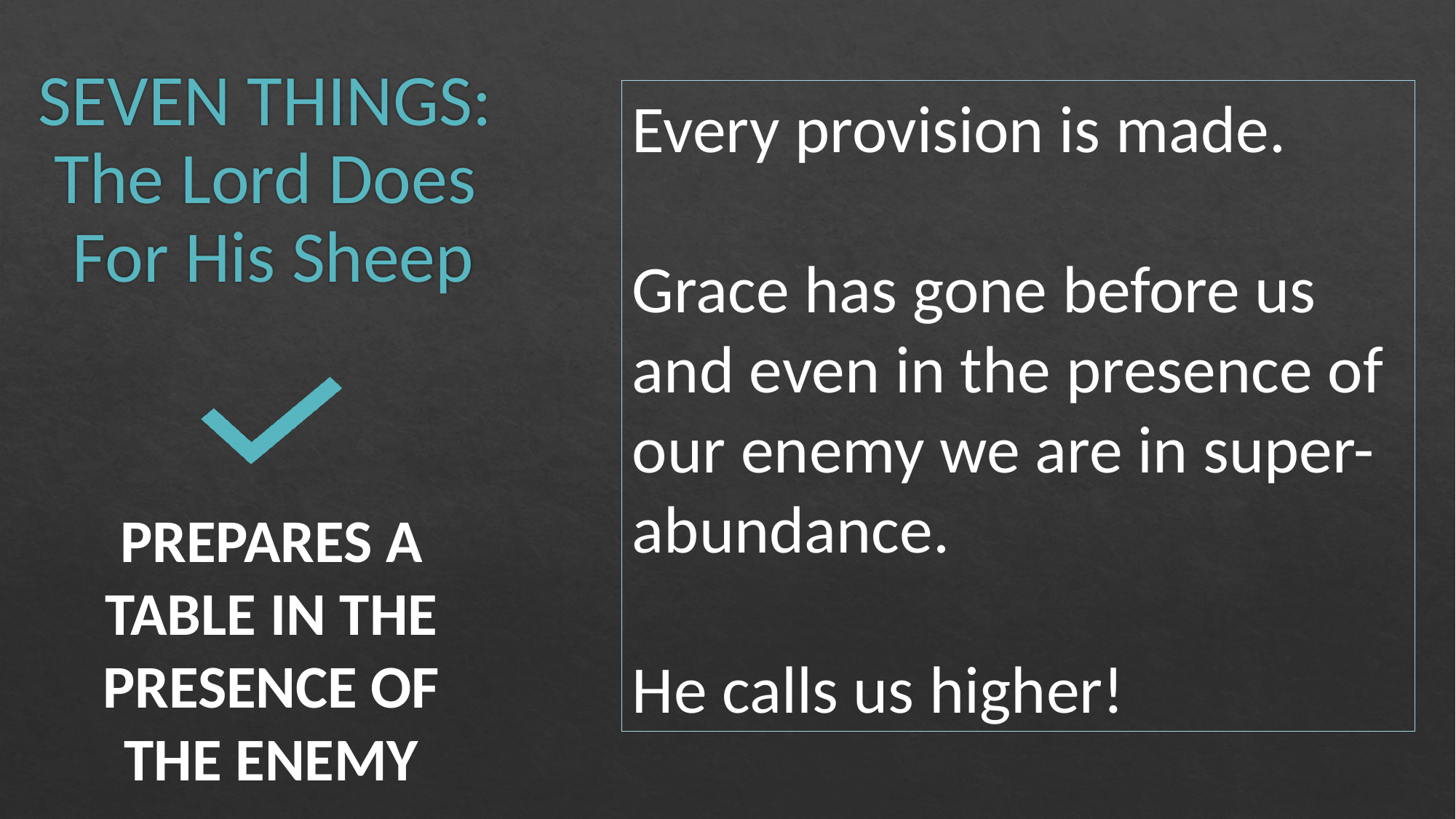

# SEVEN THINGS: The Lord Does For His Sheep
Every provision is made.

Grace has gone before us and even in the presence of our enemy we are in super-abundance.

He calls us higher!
PREPARES A TABLE IN THE PRESENCE OF THE ENEMY